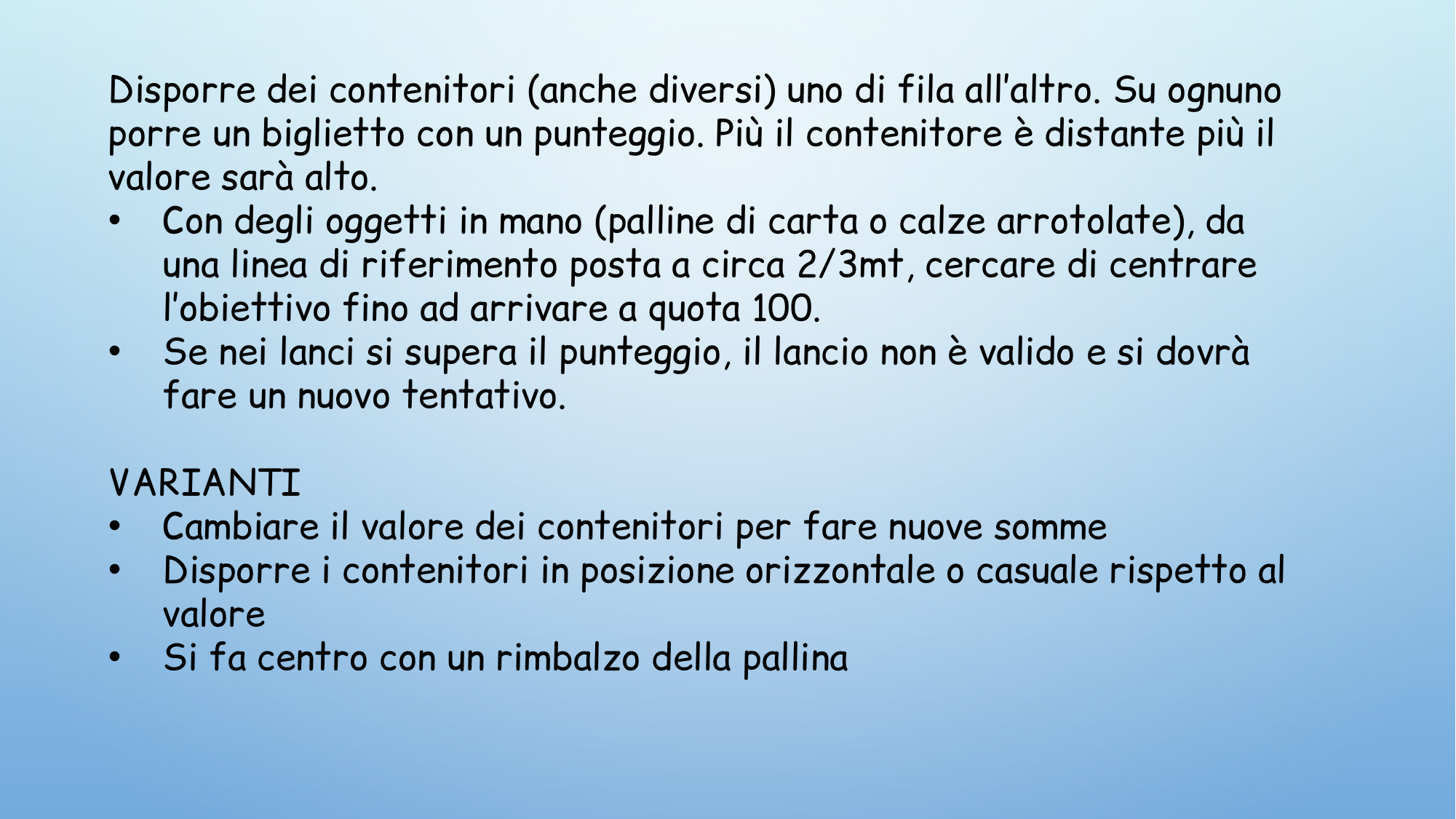

Disporre dei contenitori (anche diversi) uno di fila all’altro. Su ognuno porre un biglietto con un punteggio. Più il contenitore è distante più il valore sarà alto.
Con degli oggetti in mano (palline di carta o calze arrotolate), da una linea di riferimento posta a circa 2/3mt, cercare di centrare l’obiettivo fino ad arrivare a quota 100.
Se nei lanci si supera il punteggio, il lancio non è valido e si dovrà fare un nuovo tentativo.

VARIANTI
Cambiare il valore dei contenitori per fare nuove somme
Disporre i contenitori in posizione orizzontale o casuale rispetto al valore
Si fa centro con un rimbalzo della pallina